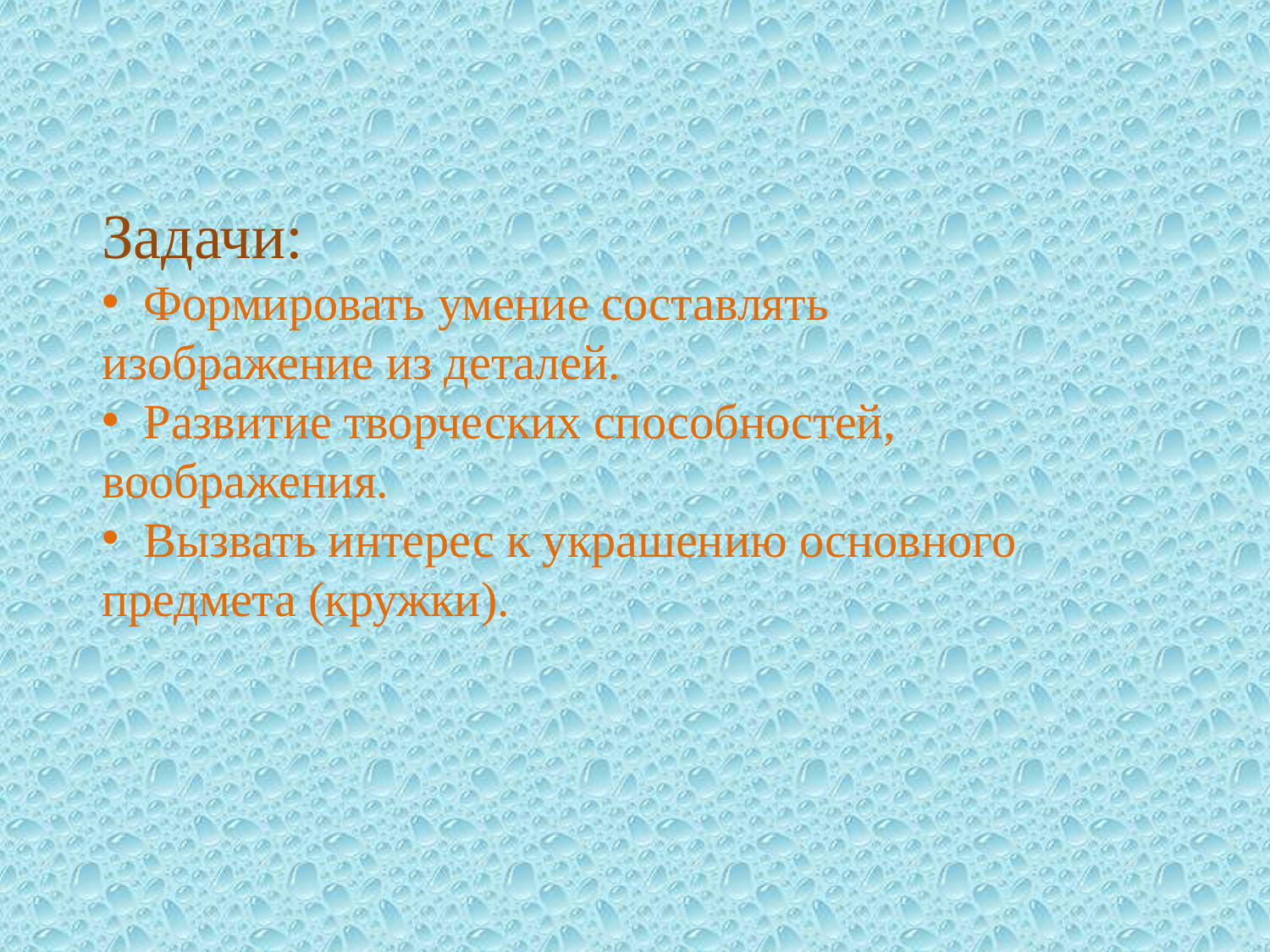

Задачи:
  Формировать умение составлять изображение из деталей.
  Развитие творческих способностей, воображения.
  Вызвать интерес к украшению основного предмета (кружки).